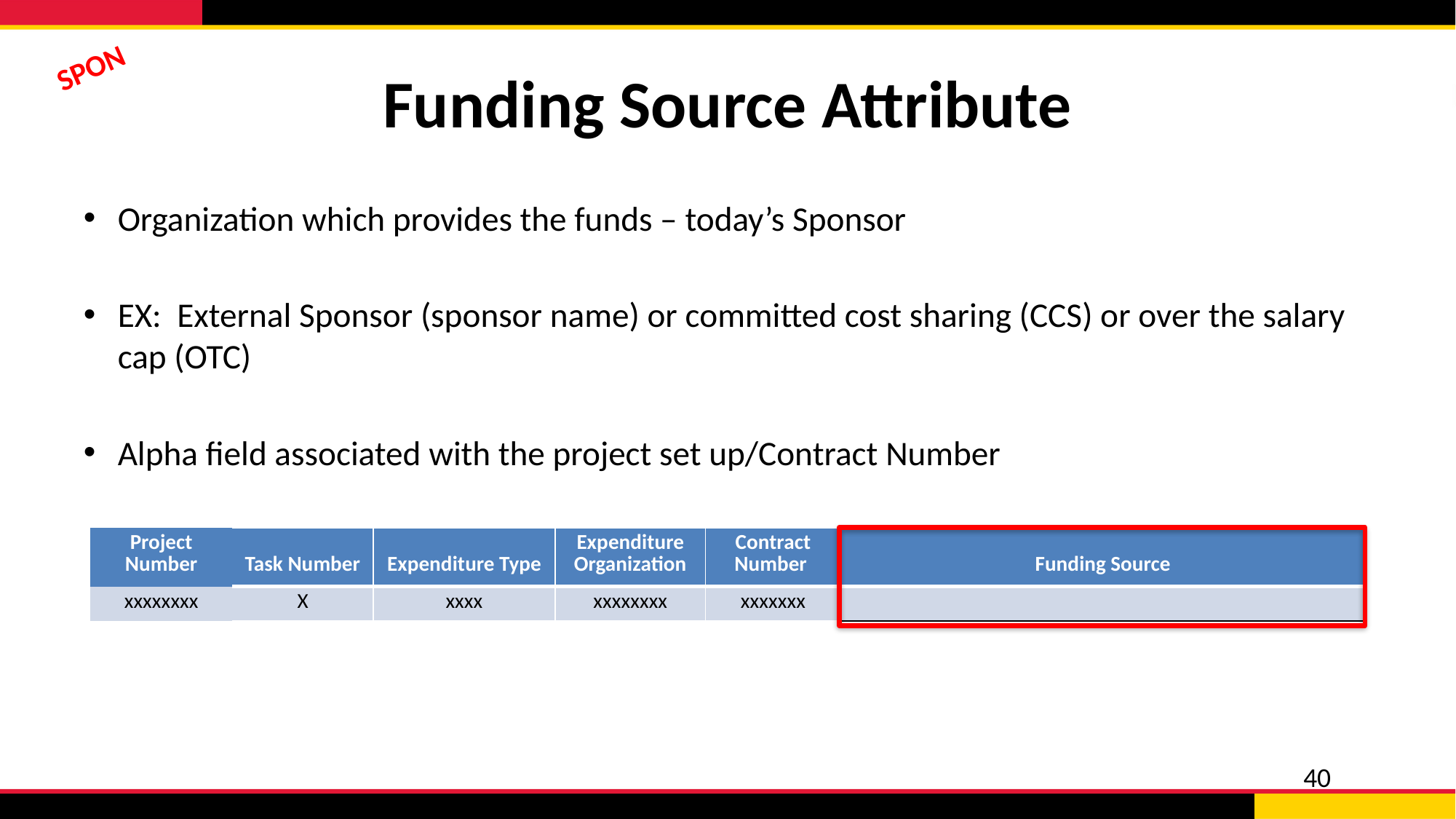

# Funding Source Attribute
SPON
Organization which provides the funds – today’s Sponsor

EX:  External Sponsor (sponsor name) or committed cost sharing (CCS) or over the salary cap (OTC)

Alpha field associated with the project set up/Contract Number

| Project Number | Task Number | Expenditure Type | Expenditure Organization | Contract Number | Funding Source |
| --- | --- | --- | --- | --- | --- |
| xxxxxxxx | X | xxxx | xxxxxxxx | xxxxxxx |  |